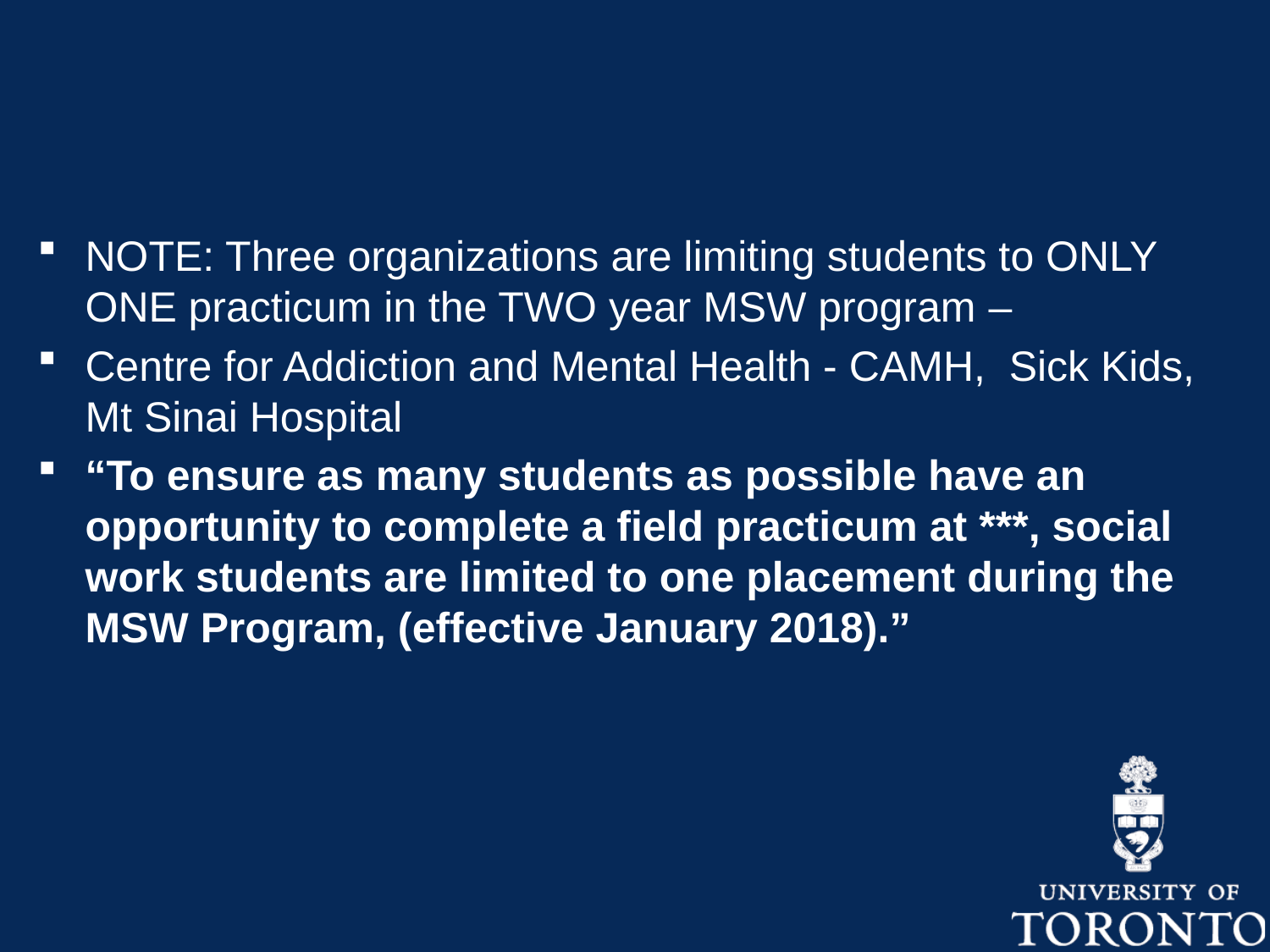

#
NOTE: Three organizations are limiting students to ONLY ONE practicum in the TWO year MSW program –
Centre for Addiction and Mental Health - CAMH,  Sick Kids, Mt Sinai Hospital
“To ensure as many students as possible have an opportunity to complete a field practicum at ***, social work students are limited to one placement during the MSW Program, (effective January 2018).”